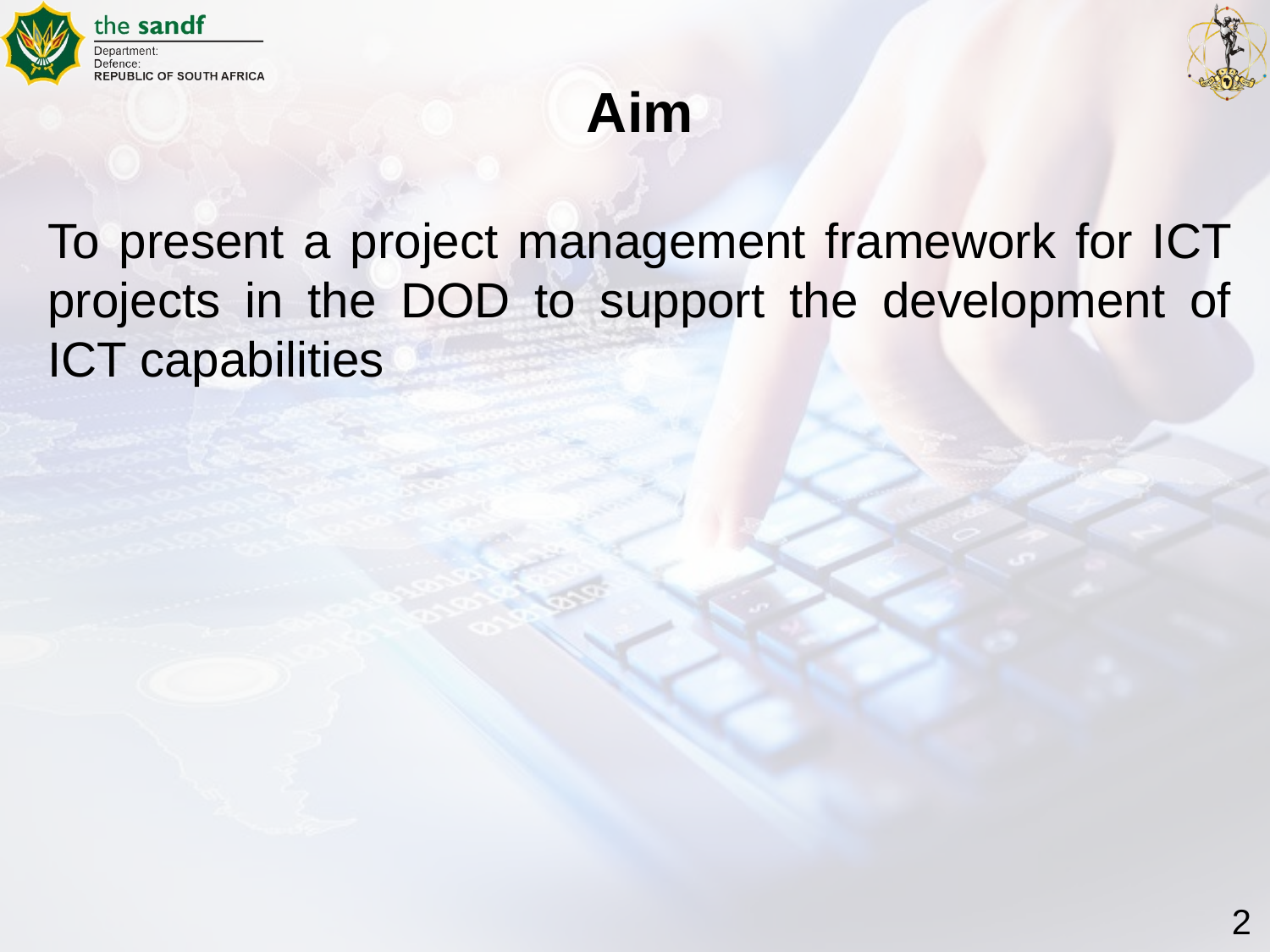

# Aim
To present a project management framework for ICT projects in the DOD to support the development of ICT capabilities
2